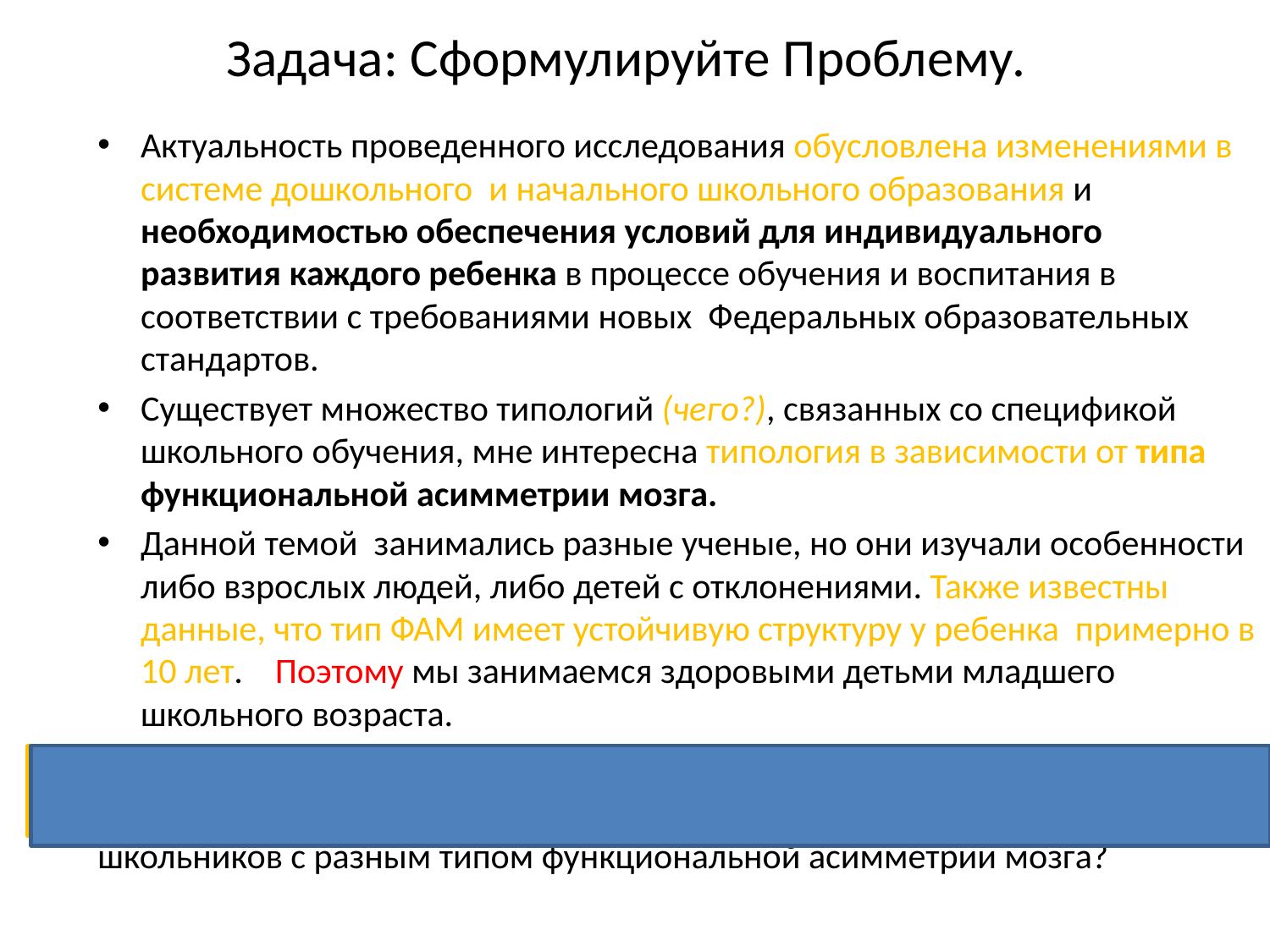

# Задача: Сформулируйте Проблему.
Актуальность проведенного исследования обусловлена изменениями в системе дошкольного  и начального школьного образования и необходимостью обеспечения условий для индивидуального  развития каждого ребенка в процессе обучения и воспитания в соответствии с требованиями новых  Федеральных образовательных стандартов.
Существует множество типологий (чего?), связанных со спецификой школьного обучения, мне интересна типология в зависимости от типа функциональной асимметрии мозга.
Данной темой  занимались разные ученые, но они изучали особенности либо взрослых людей, либо детей с отклонениями. Также известны данные, что тип ФАМ имеет устойчивую структуру у ребенка  примерно в 10 лет.    Поэтому мы занимаемся здоровыми детьми младшего школьного возраста.
Проблема исследования может быть сформулирована в форме вопроса:
      каковы индивидуально-психологические особенности младших    школьников с разным типом функциональной асимметрии мозга?